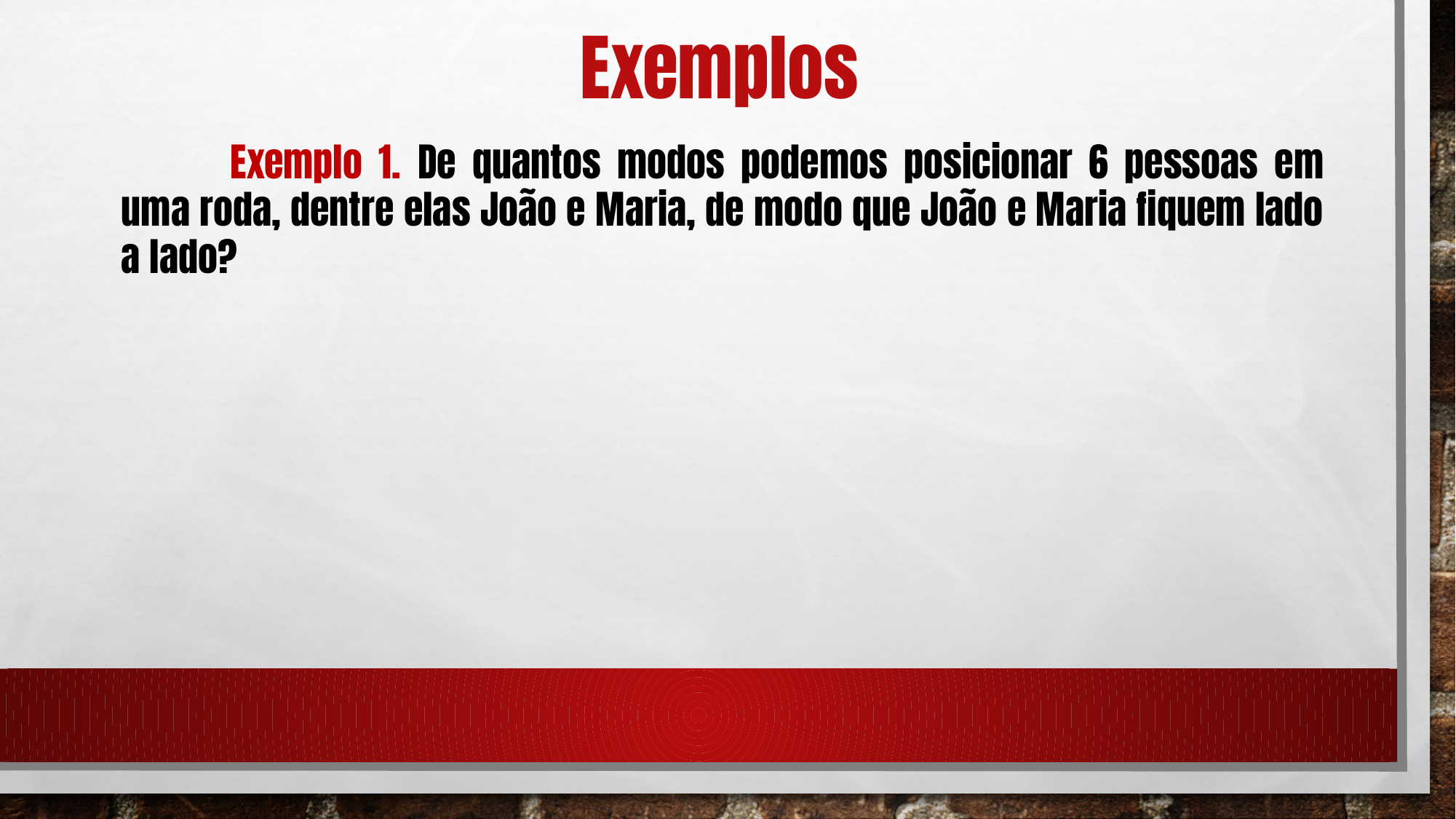

Exemplos
	Exemplo 1. De quantos modos podemos posicionar 6 pessoas em uma roda, dentre elas João e Maria, de modo que João e Maria fiquem lado a lado?